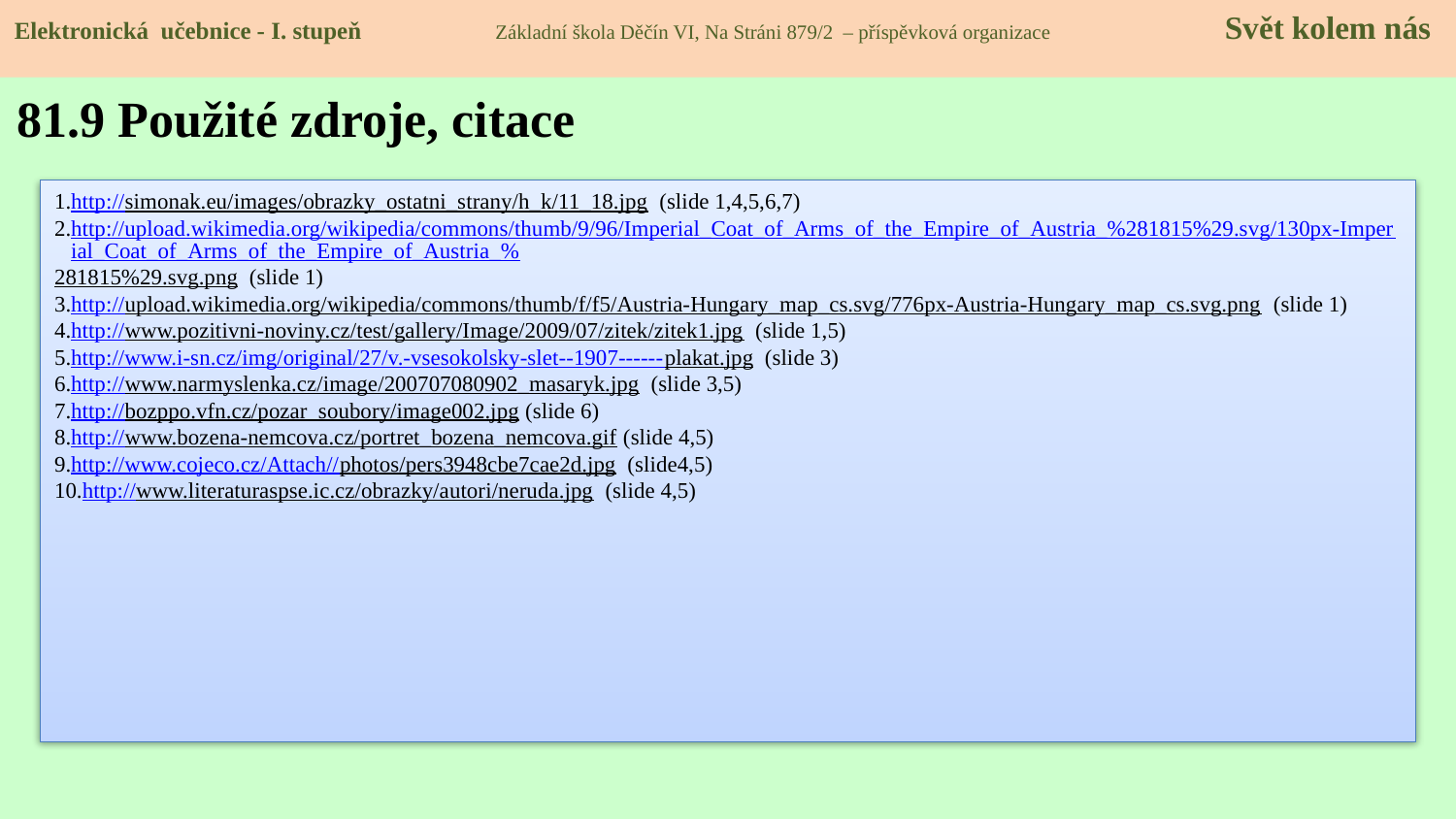

Elektronická  učebnice - I. stupeň                      Základní škola Děčín VI, Na Stráni 879/2  – příspěvková organizace                       	         Svět kolem nás

81.9 Použité zdroje, citace
http://simonak.eu/images/obrazky_ostatni_strany/h_k/11_18.jpg  (slide 1,4,5,6,7)
http://upload.wikimedia.org/wikipedia/commons/thumb/9/96/Imperial_Coat_of_Arms_of_the_Empire_of_Austria_%281815%29.svg/130px-Imperial_Coat_of_Arms_of_the_Empire_of_Austria_%281815%29.svg.png  (slide 1)
http://upload.wikimedia.org/wikipedia/commons/thumb/f/f5/Austria-Hungary_map_cs.svg/776px-Austria-Hungary_map_cs.svg.png  (slide 1)
http://www.pozitivni-noviny.cz/test/gallery/Image/2009/07/zitek/zitek1.jpg  (slide 1,5)
http://www.i-sn.cz/img/original/27/v.-vsesokolsky-slet--1907------plakat.jpg  (slide 3)
http://www.narmyslenka.cz/image/200707080902_masaryk.jpg  (slide 3,5)
http://bozppo.vfn.cz/pozar_soubory/image002.jpg (slide 6)
http://www.bozena-nemcova.cz/portret_bozena_nemcova.gif (slide 4,5)
http://www.cojeco.cz/Attach//photos/pers3948cbe7cae2d.jpg  (slide4,5)
http://www.literaturaspse.ic.cz/obrazky/autori/neruda.jpg  (slide 4,5)